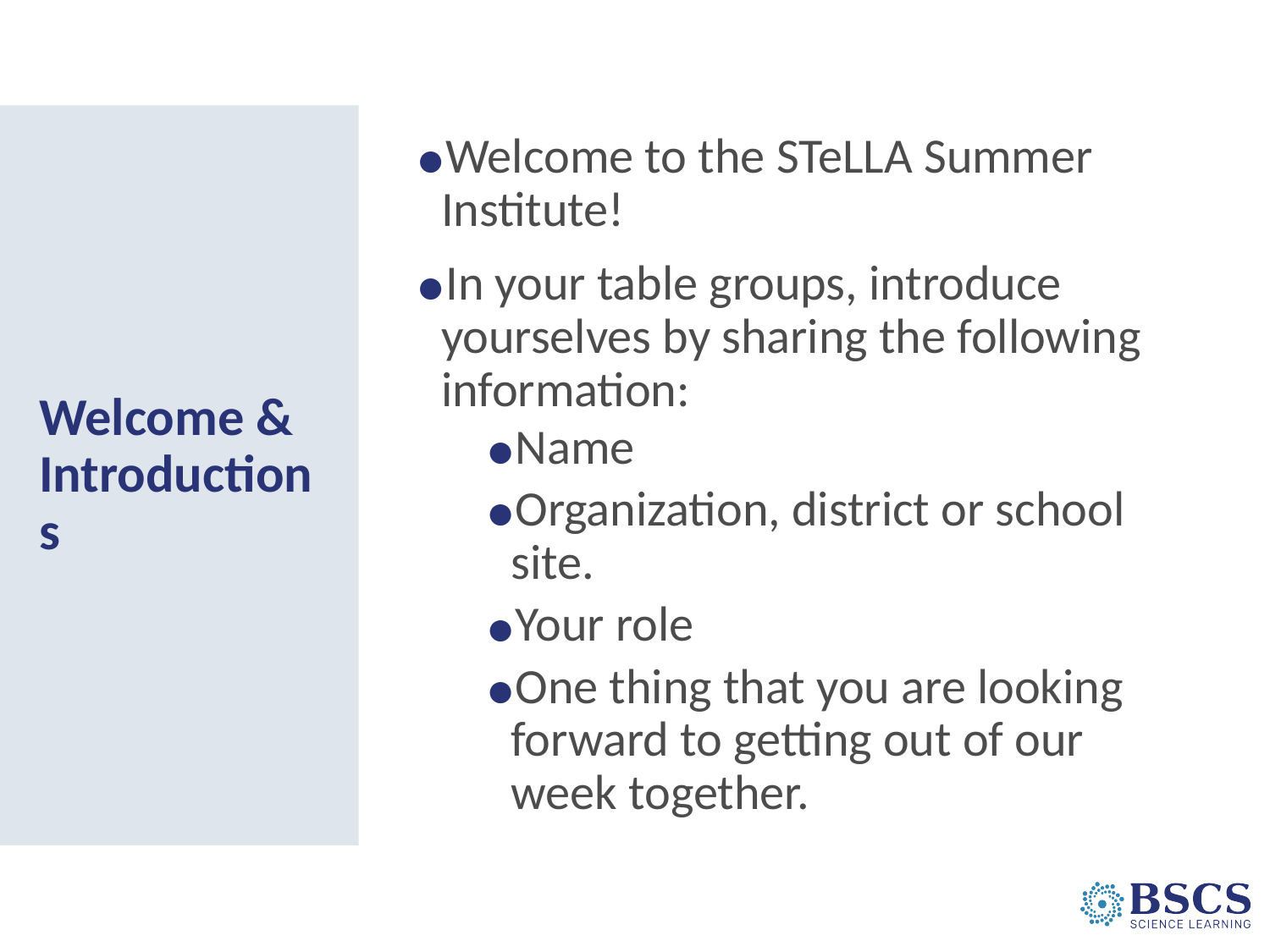

Welcome to the STeLLA Summer Institute!
In your table groups, introduce yourselves by sharing the following information:
Name
Organization, district or school site.
Your role
One thing that you are looking forward to getting out of our week together.
# Welcome & Introductions